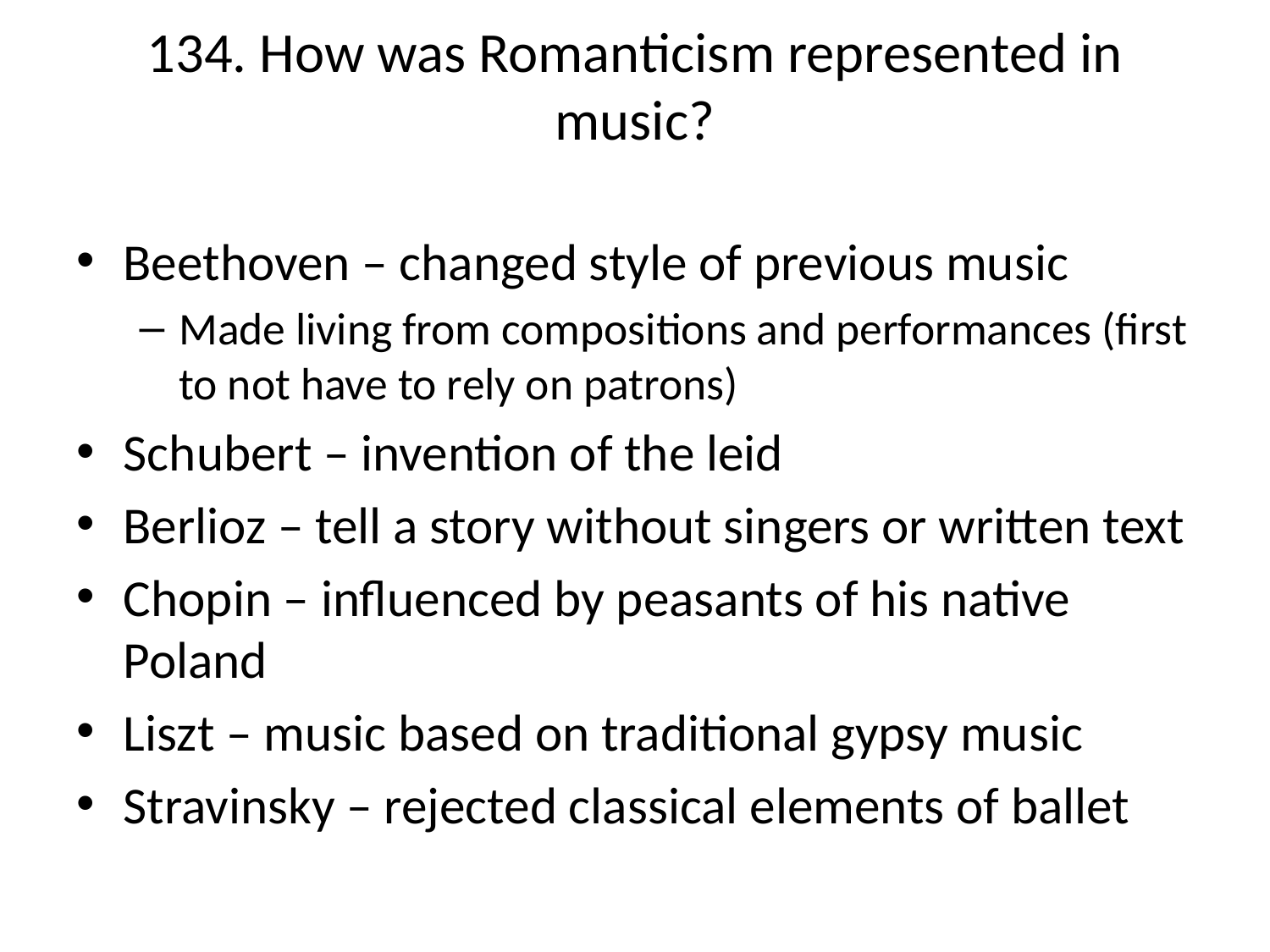

# 134. How was Romanticism represented in music?
Beethoven – changed style of previous music
Made living from compositions and performances (first to not have to rely on patrons)
Schubert – invention of the leid
Berlioz – tell a story without singers or written text
Chopin – influenced by peasants of his native Poland
Liszt – music based on traditional gypsy music
Stravinsky – rejected classical elements of ballet